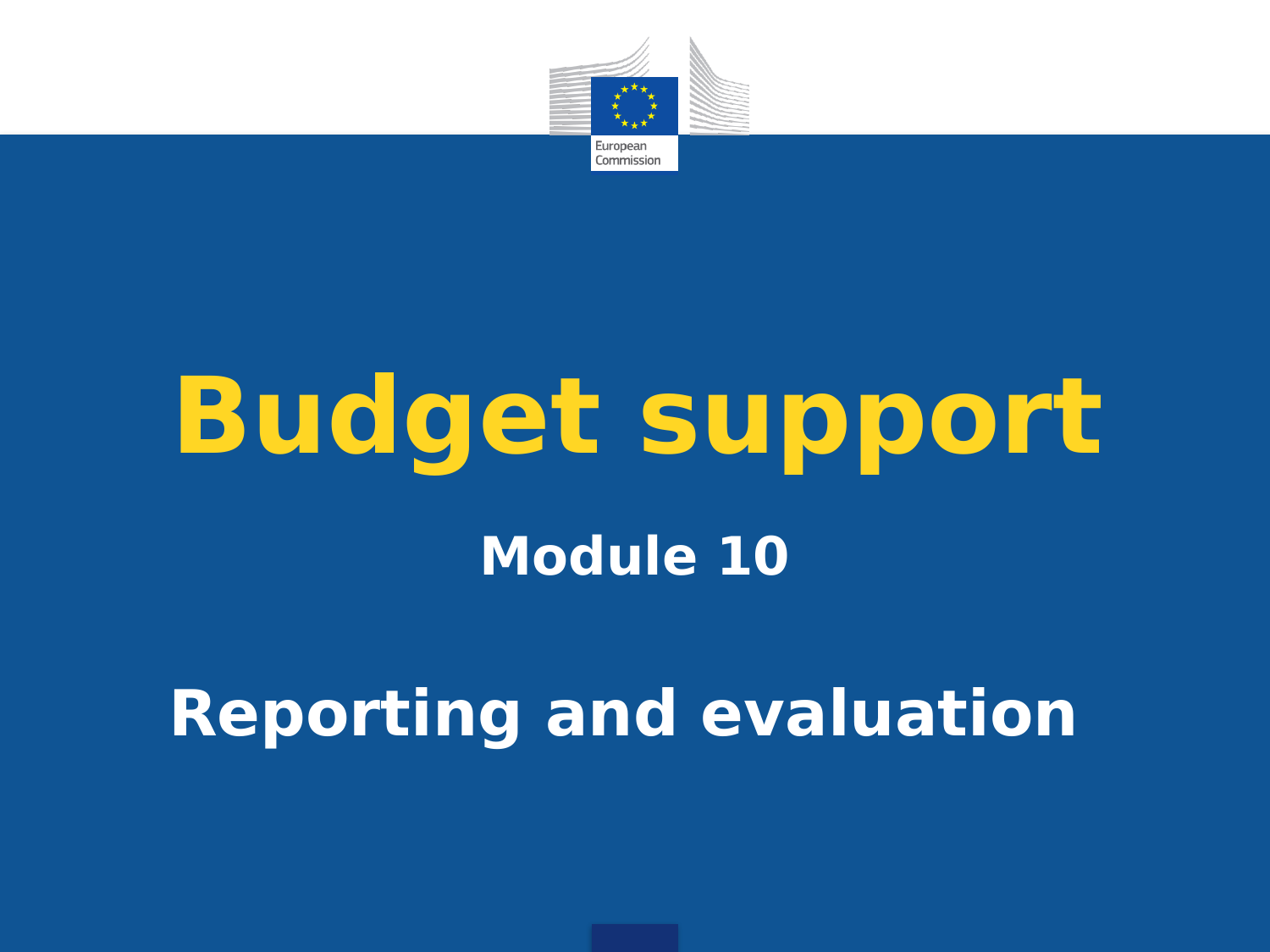

# Budget support
Module 10

Reporting and evaluation